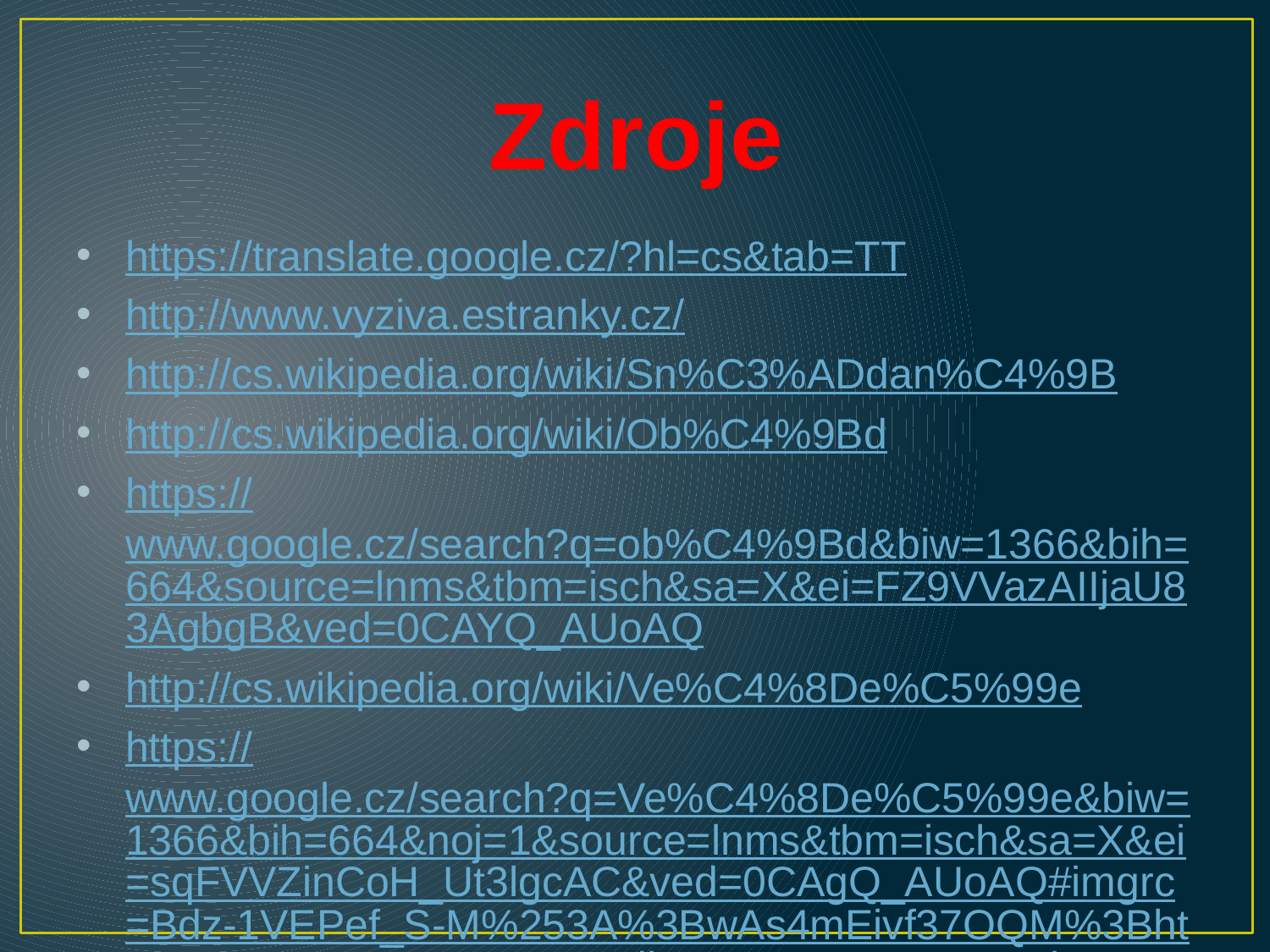

# Zdroje
https://translate.google.cz/?hl=cs&tab=TT
http://www.vyziva.estranky.cz/
http://cs.wikipedia.org/wiki/Sn%C3%ADdan%C4%9B
http://cs.wikipedia.org/wiki/Ob%C4%9Bd
https://www.google.cz/search?q=ob%C4%9Bd&biw=1366&bih=664&source=lnms&tbm=isch&sa=X&ei=FZ9VVazAIIjaU83AgbgB&ved=0CAYQ_AUoAQ
http://cs.wikipedia.org/wiki/Ve%C4%8De%C5%99e
https://www.google.cz/search?q=Ve%C4%8De%C5%99e&biw=1366&bih=664&noj=1&source=lnms&tbm=isch&sa=X&ei=sqFVVZinCoH_Ut3lgcAC&ved=0CAgQ_AUoAQ#imgrc=Bdz-1VEPef_S-M%253A%3BwAs4mEivf37OQM%3Bhttp%253A%252F%252Fmedia2.prozeny.cz%252Fimages%252Frecipes%252F1%252F6%252F8%252F17861%252Fteaser%252Fteaser%252F0257af9b6ab0039a5f18015229dc6b47%252F101710517-a.jpg%3Bhttp%253A%252F%252Fwww.prozeny.cz%252Frecepty%252Frecepty-a-vareni%252Frychlovky%252F17861-rychla-vecere-dejte-si-toasty%3B465%3B310